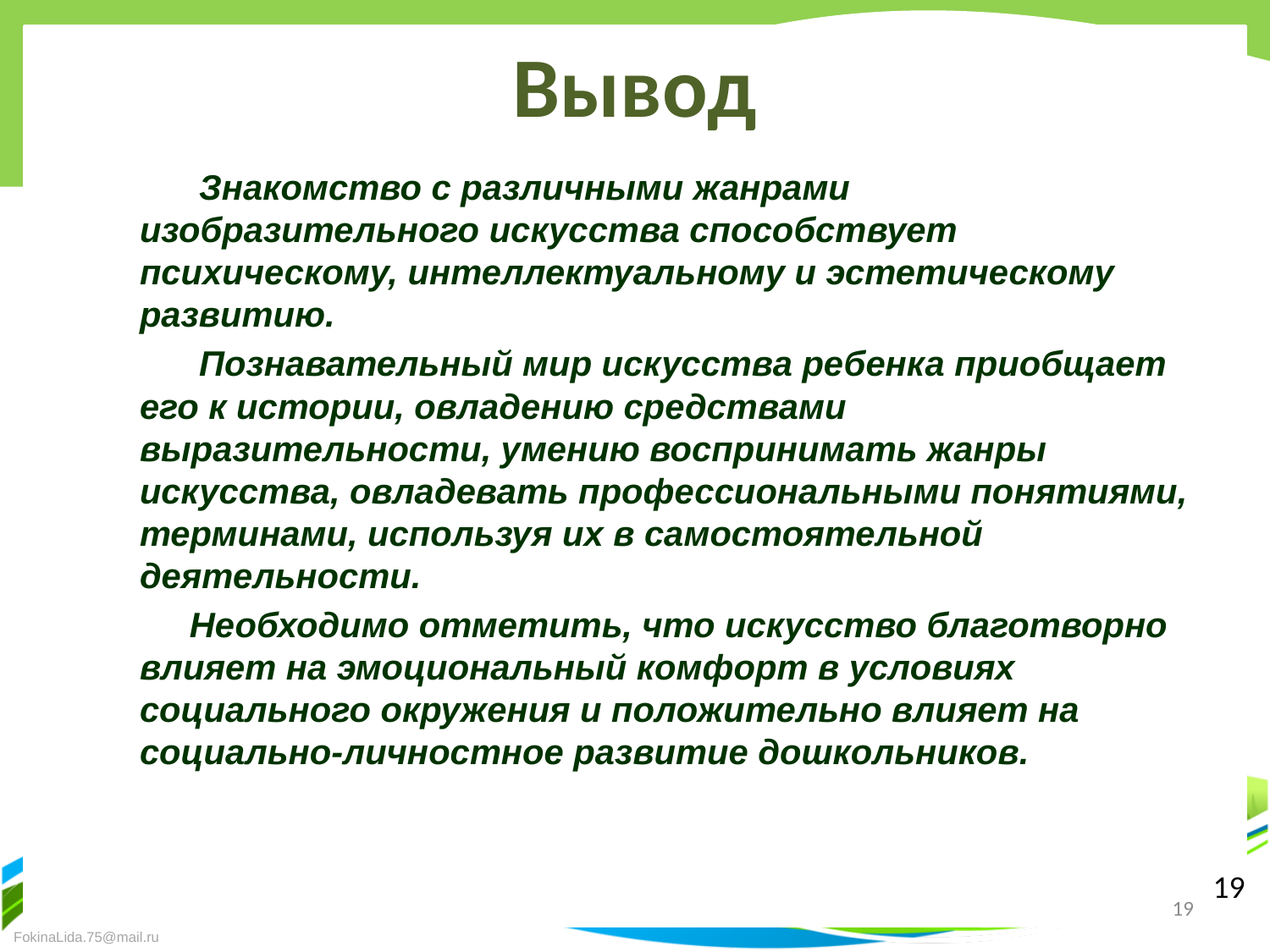

# Вывод
           Знакомство с различными жанрами изобразительного искусства способствует  психическому, интеллектуальному и эстетическому развитию.
           Познавательный мир искусства ребенка приобщает его к истории, овладению средствами  выразительности, умению воспринимать жанры искусства, овладевать профессиональными понятиями, терминами, используя их в самостоятельной деятельности.
          Необходимо отметить, что искусство благотворно влияет на эмоциональный комфорт в условиях социального окружения и положительно влияет на социально-личностное развитие дошкольников.
19
19